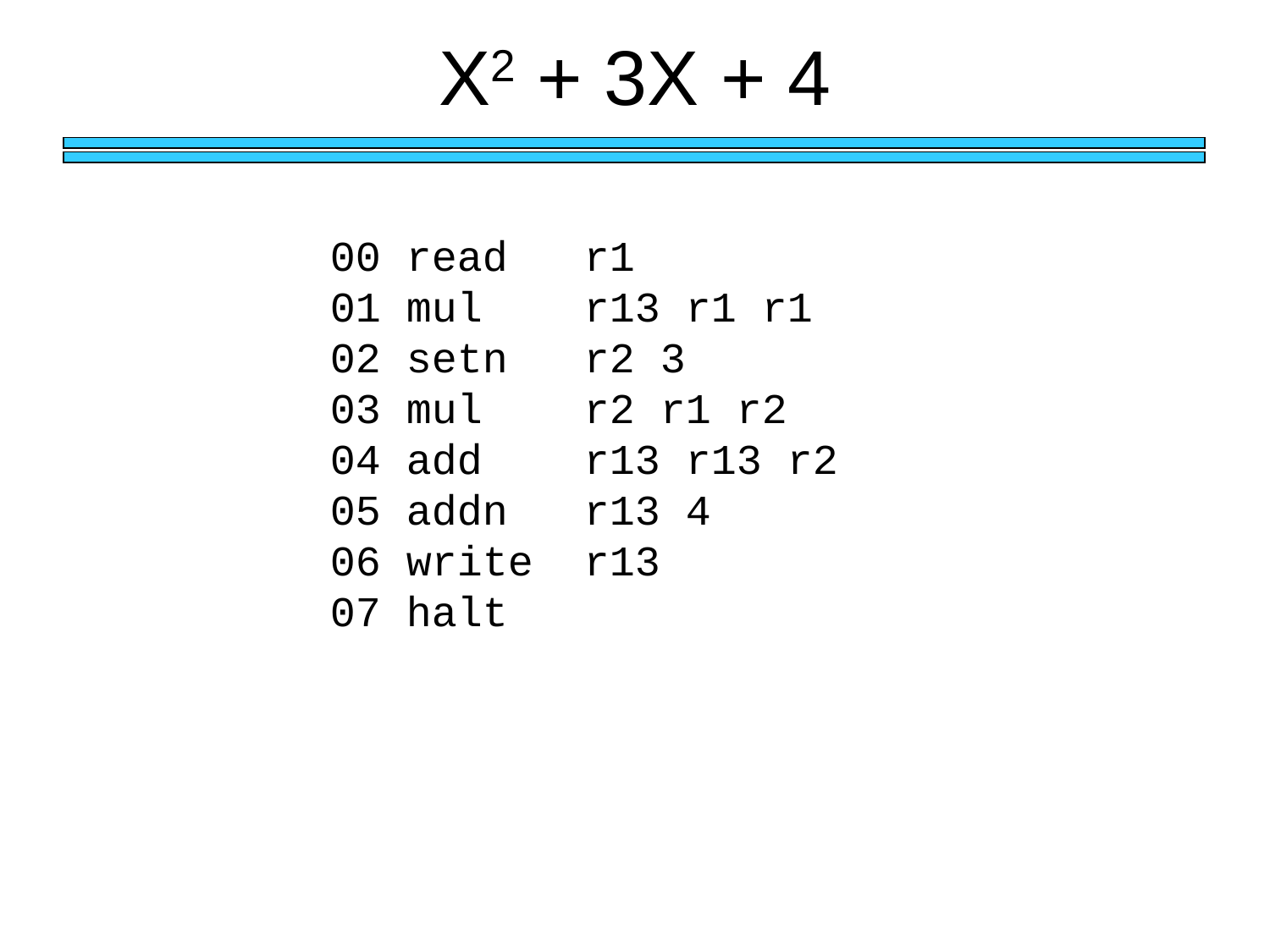

# X2 + 3X + 4

00 read	r1
01 mul	r13 r1 r1
02 setn	r2 3
03 mul	r2 r1 r2
04 add	r13 r13 r2
05 addn	r13 4
06 write	r13
07 halt